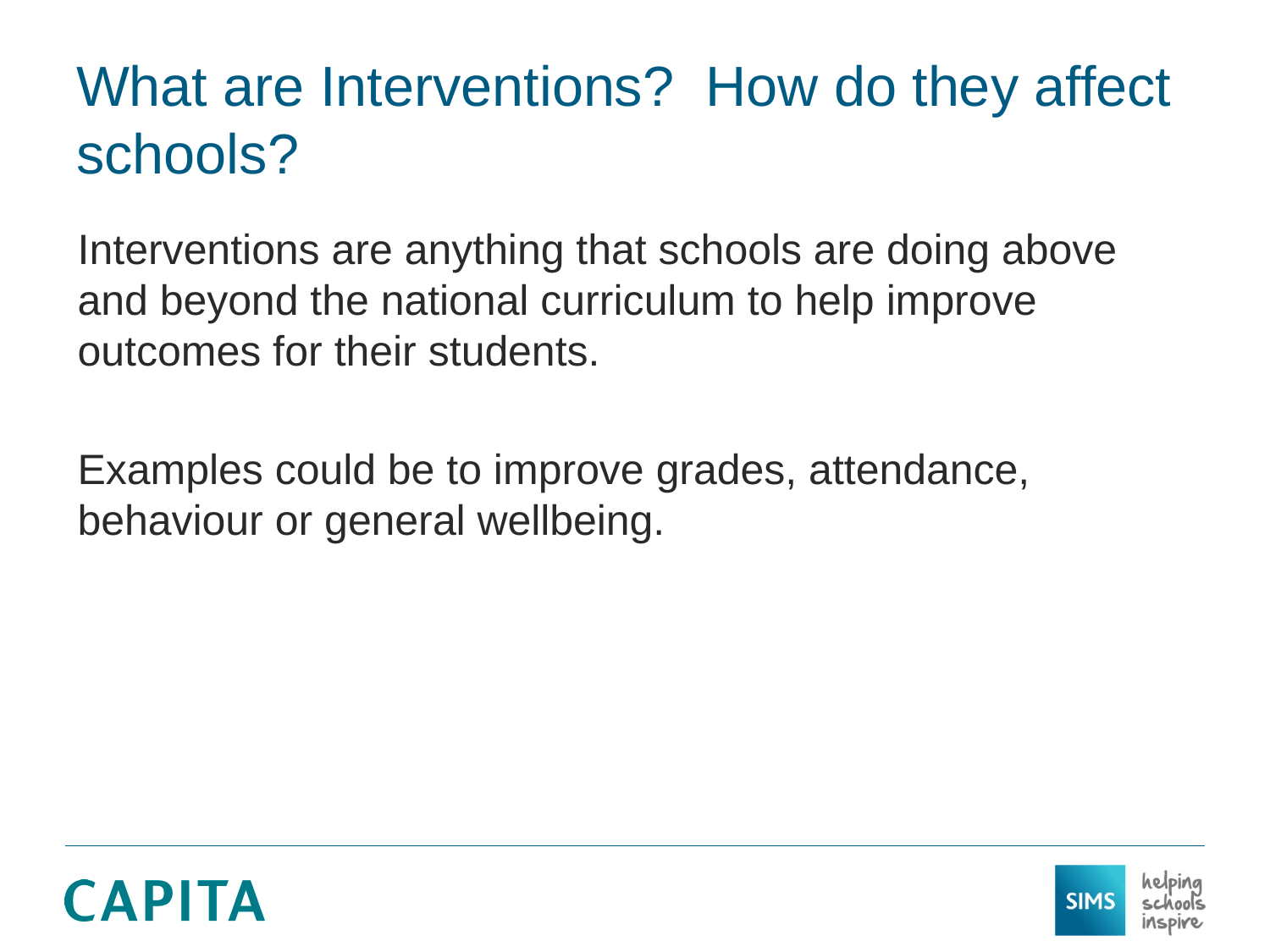

# What are Interventions?  How do they affect schools?
Interventions are anything that schools are doing above and beyond the national curriculum to help improve outcomes for their students.

Examples could be to improve grades, attendance, behaviour or general wellbeing.